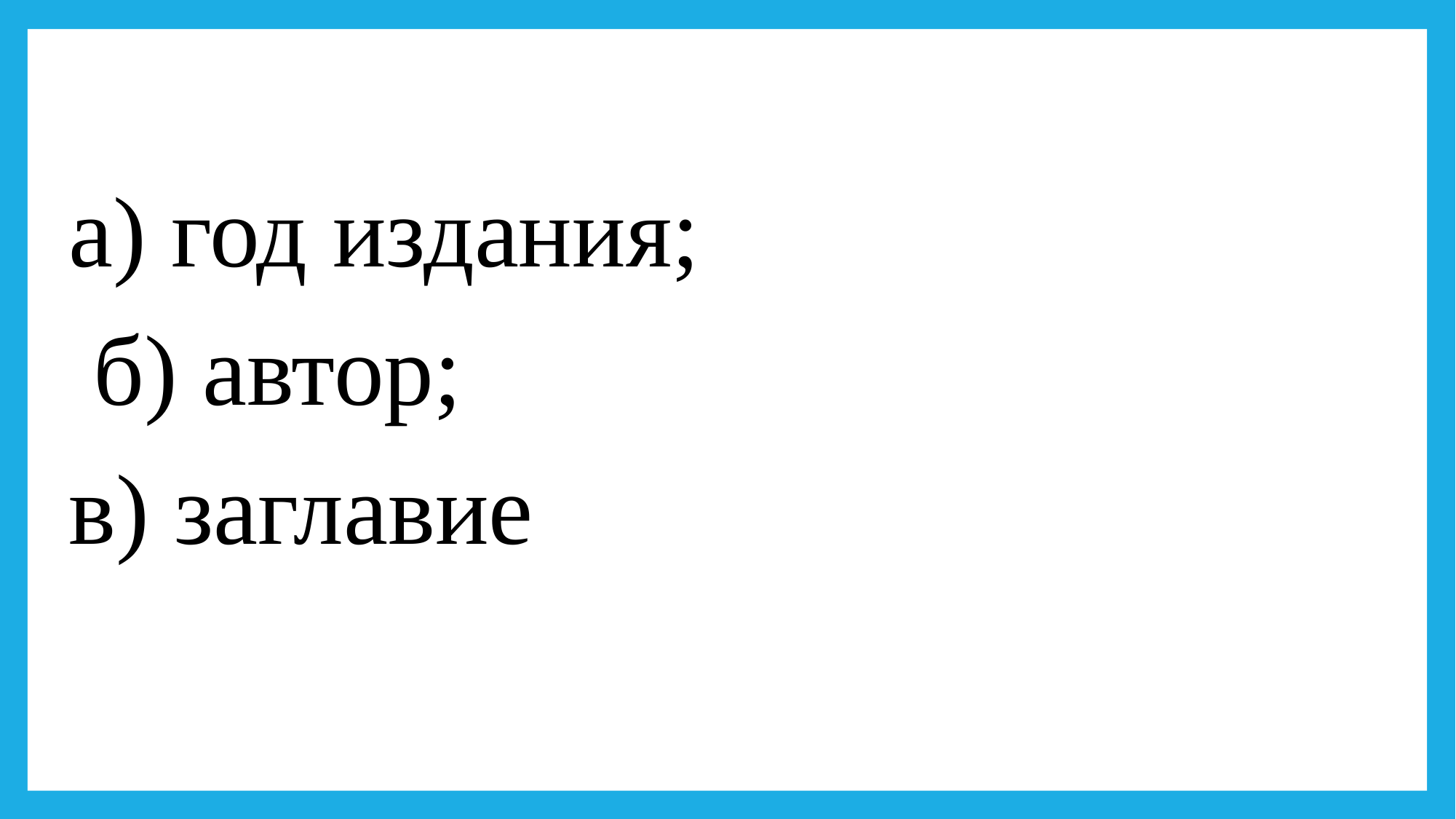

а) год издания;
 б) автор;
в) заглавие